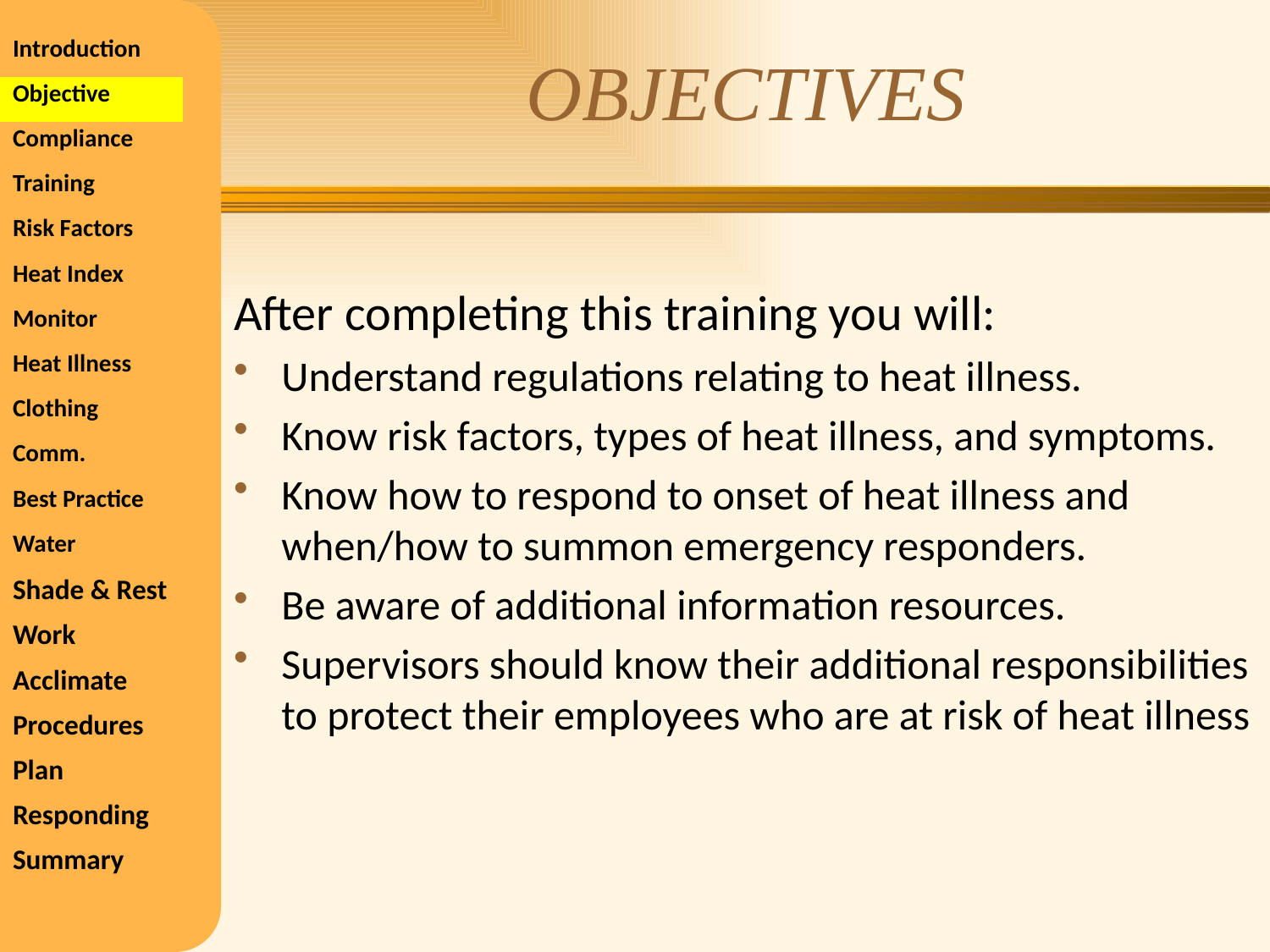

# OBJECTIVES
| Introduction |
| --- |
| Objective |
| Compliance |
| Training |
| Risk Factors |
| Heat Index |
| Monitor |
| Heat Illness |
| Clothing |
| Comm. |
| Best Practice |
| Water |
| Shade & Rest |
| Work |
| Acclimate |
| Procedures |
| Plan |
| Responding |
| Summary |
After completing this training you will:
Understand regulations relating to heat illness.
Know risk factors, types of heat illness, and symptoms.
Know how to respond to onset of heat illness and when/how to summon emergency responders.
Be aware of additional information resources.
Supervisors should know their additional responsibilities to protect their employees who are at risk of heat illness